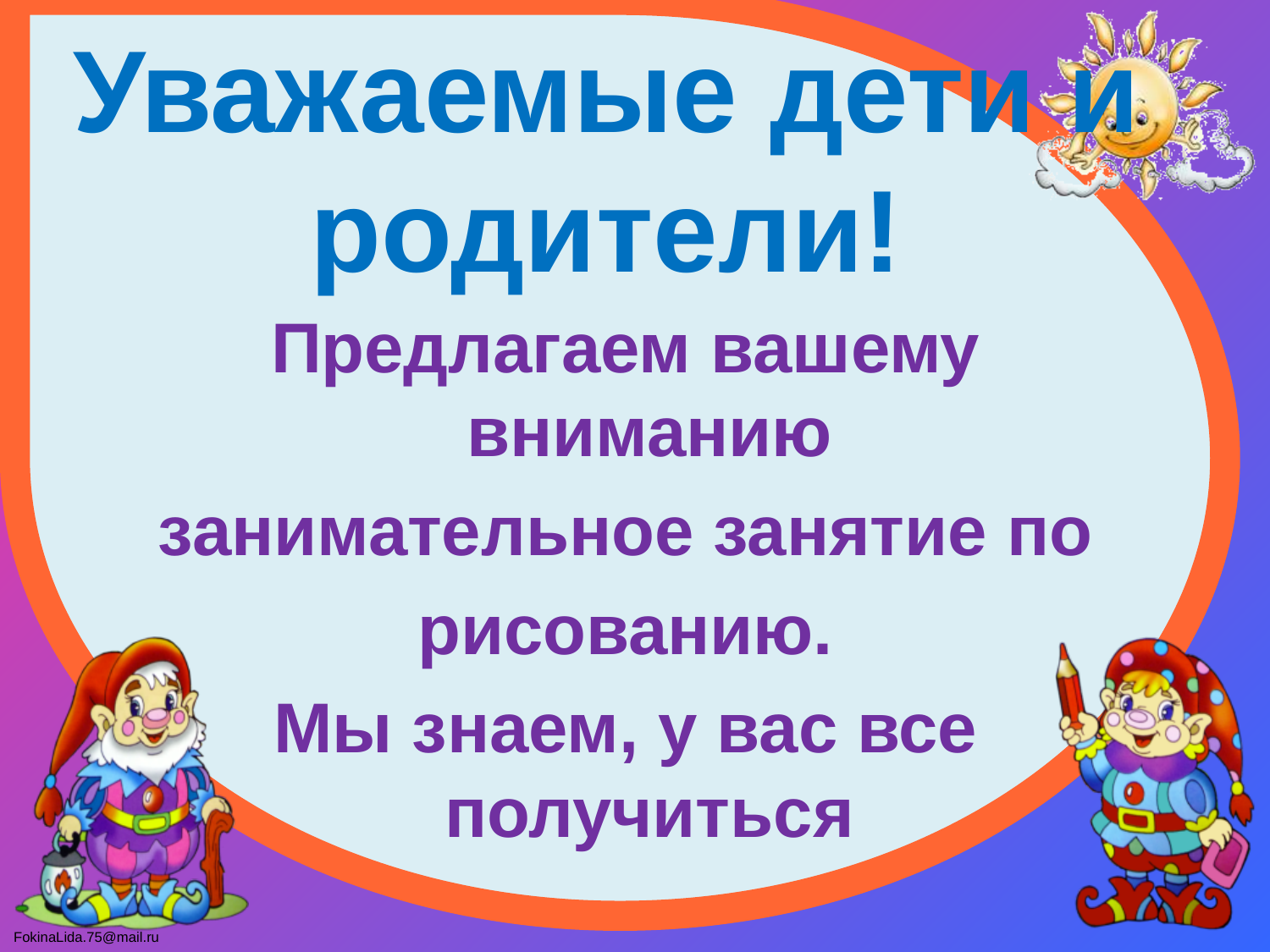

# Уважаемые дети и родители!
Предлагаем вашему вниманию
занимательное занятие по
рисованию.
Мы знаем, у вас все получиться